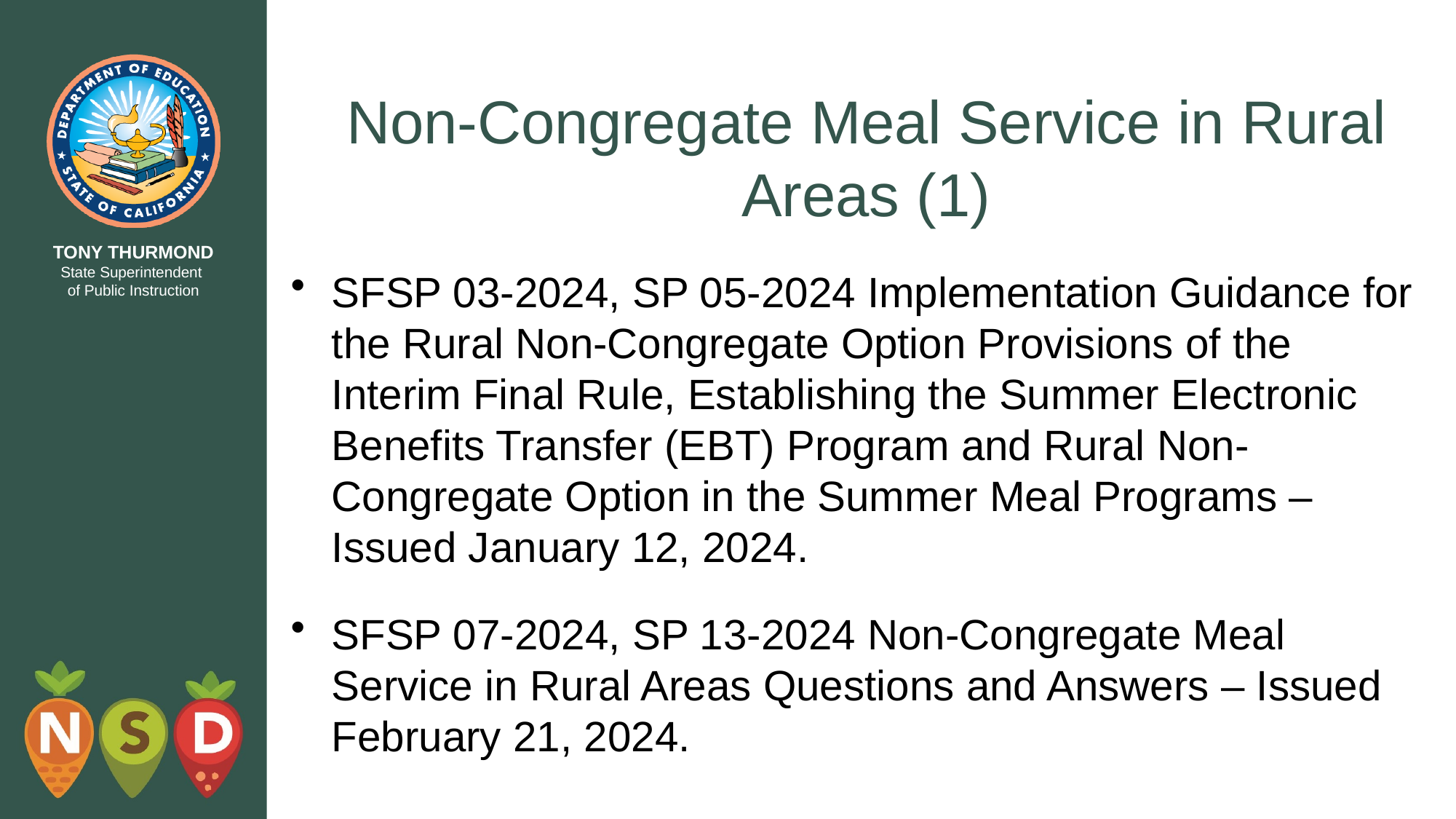

# Non-Congregate Meal Service in Rural Areas (1)
SFSP 03-2024, SP 05-2024 Implementation Guidance for the Rural Non-Congregate Option Provisions of the Interim Final Rule, Establishing the Summer Electronic Benefits Transfer (EBT) Program and Rural Non-Congregate Option in the Summer Meal Programs – Issued January 12, 2024.
SFSP 07-2024, SP 13-2024 Non-Congregate Meal Service in Rural Areas Questions and Answers – Issued February 21, 2024.